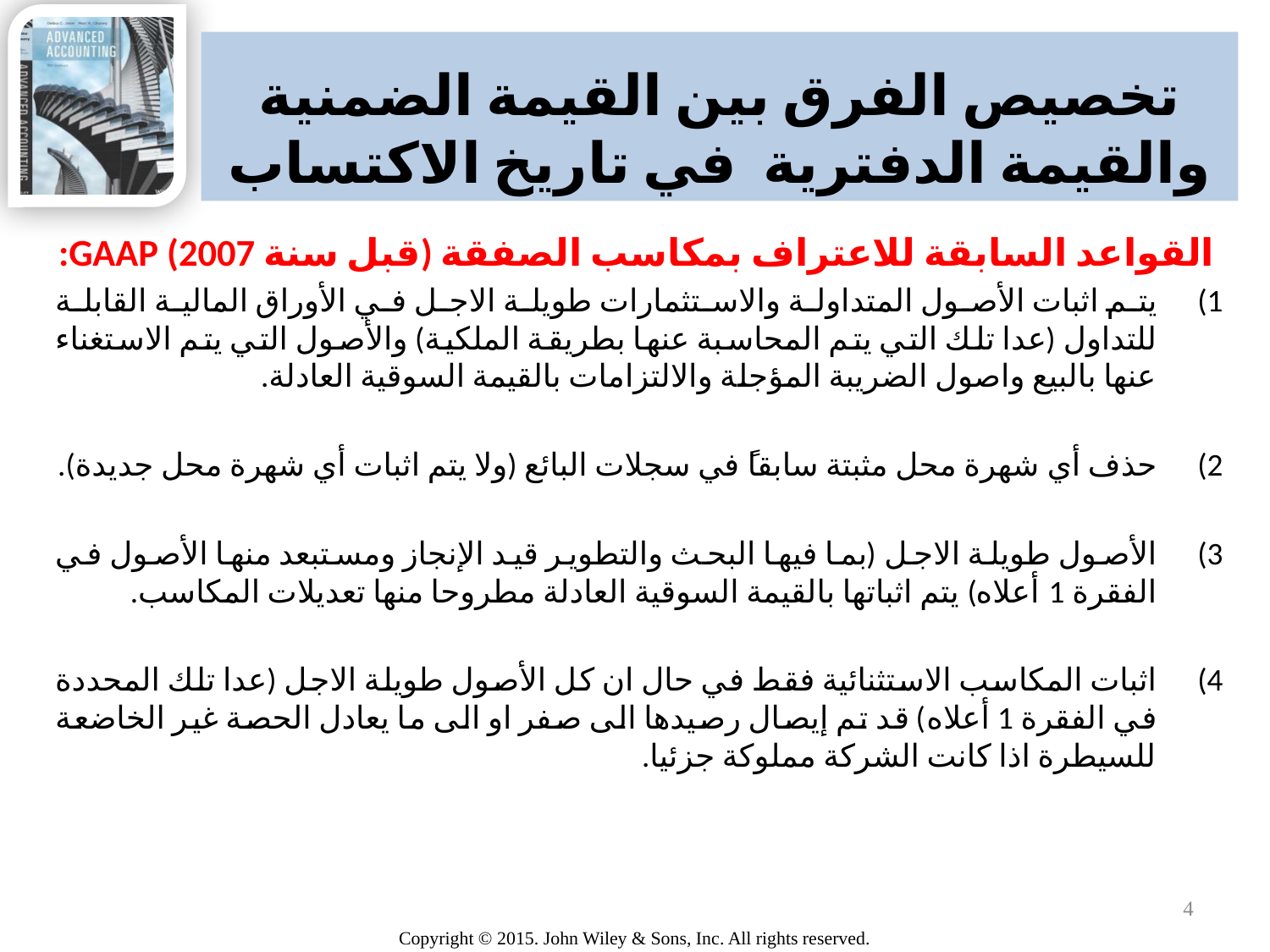

# تخصيص الفرق بين القيمة الضمنية والقيمة الدفترية  في تاريخ الاكتساب
القواعد السابقة للاعتراف بمكاسب الصفقة (قبل سنة 2007) GAAP:
يتم اثبات الأصول المتداولة والاستثمارات طويلة الاجل في الأوراق المالية القابلة للتداول (عدا تلك التي يتم المحاسبة عنها بطريقة الملكية) والأصول التي يتم الاستغناء عنها بالبيع واصول الضريبة المؤجلة والالتزامات بالقيمة السوقية العادلة.

حذف أي شهرة محل مثبتة سابقاً في سجلات البائع (ولا يتم اثبات أي شهرة محل جديدة).

الأصول طويلة الاجل (بما فيها البحث والتطوير قيد الإنجاز ومستبعد منها الأصول في الفقرة 1 أعلاه) يتم اثباتها بالقيمة السوقية العادلة مطروحا منها تعديلات المكاسب.

اثبات المكاسب الاستثنائية فقط في حال ان كل الأصول طويلة الاجل (عدا تلك المحددة في الفقرة 1 أعلاه) قد تم إيصال رصيدها الى صفر او الى ما يعادل الحصة غير الخاضعة للسيطرة اذا كانت الشركة مملوكة جزئيا.
4